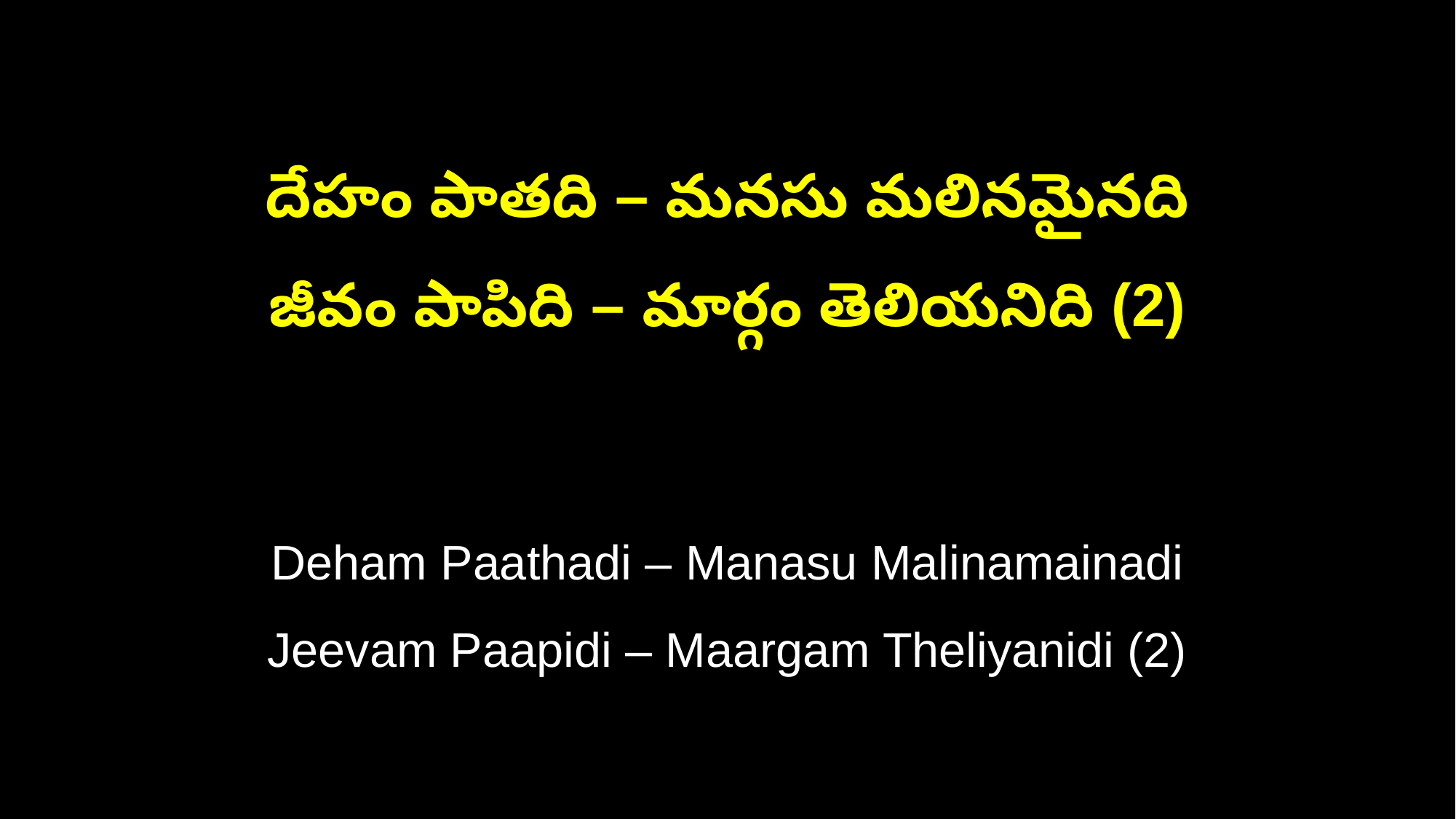

దేహం పాతది – మనసు మలినమైనది
జీవం పాపిది – మార్గం తెలియనిది (2)
Deham Paathadi – Manasu Malinamainadi
Jeevam Paapidi – Maargam Theliyanidi (2)